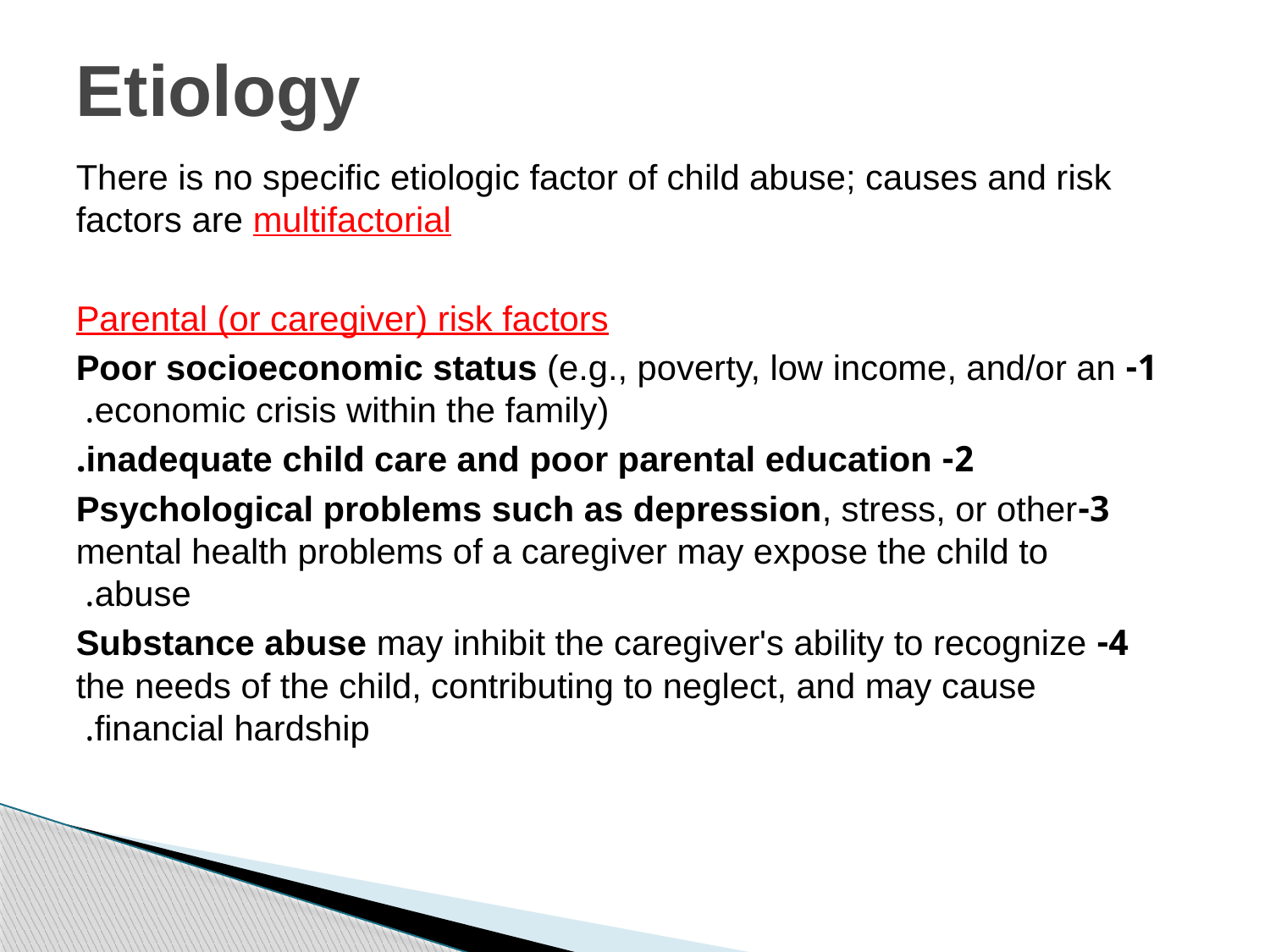

# Etiology
There is no specific etiologic factor of child abuse; causes and risk factors are multifactorial

Parental (or caregiver) risk factors
1- Poor socioeconomic status (e.g., poverty, low income, and/or an economic crisis within the family).
2- inadequate child care and poor parental education.
 3-Psychological problems such as depression, stress, or other mental health problems of a caregiver may expose the child to abuse.
 4- Substance abuse may inhibit the caregiver's ability to recognize the needs of the child, contributing to neglect, and may cause financial hardship.